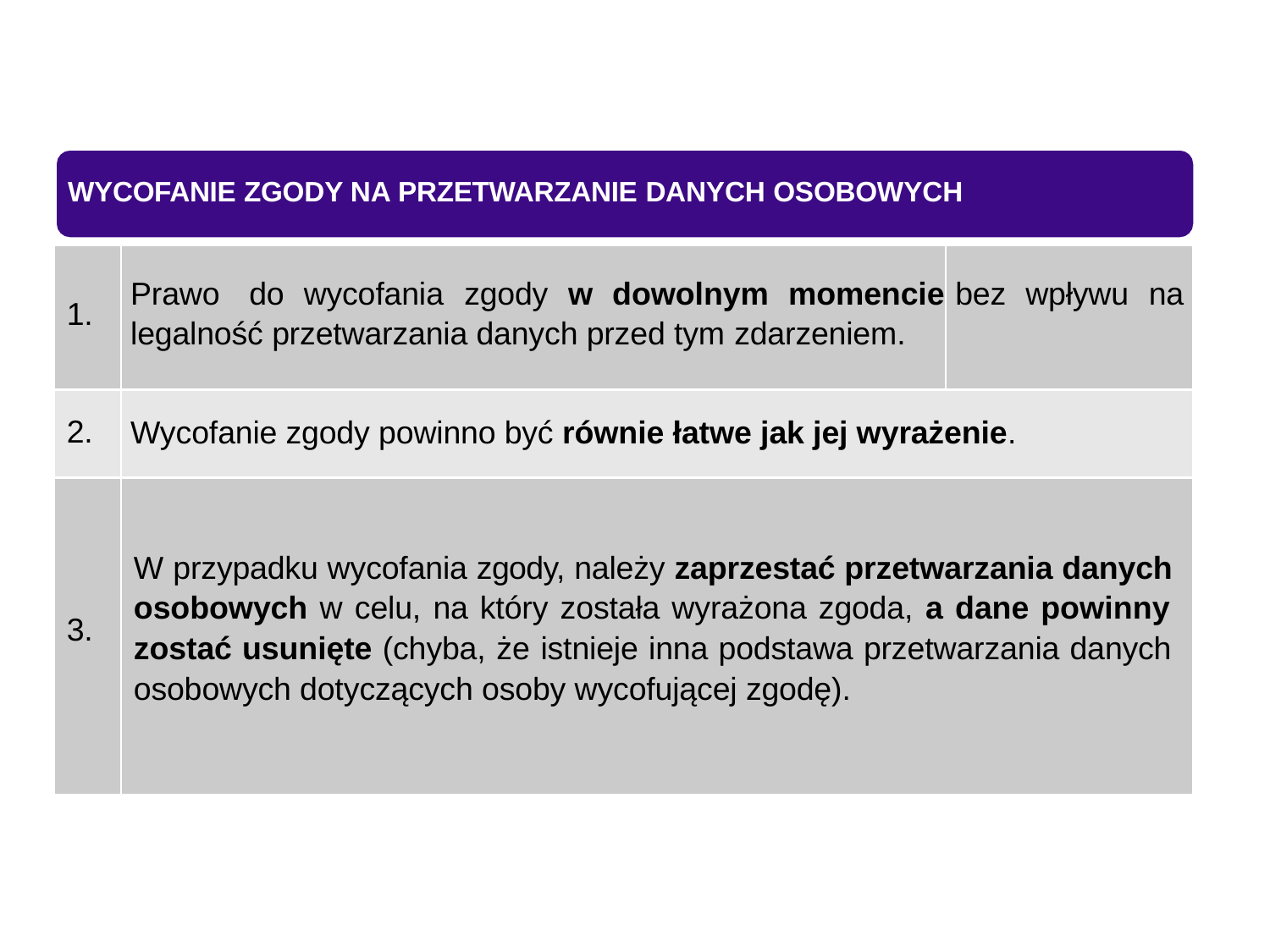

WYCOFANIE ZGODY NA PRZETWARZANIE DANYCH OSOBOWYCH
| 1. | Prawo do wycofania zgody w dowolnym momencie legalność przetwarzania danych przed tym zdarzeniem. | bez | wpływu | na |
| --- | --- | --- | --- | --- |
| 2. | Wycofanie zgody powinno być równie łatwe jak jej wyrażenie. |  |  |  |
| 3. | W przypadku wycofania zgody, należy zaprzestać przetwarzania danych osobowych w celu, na który została wyrażona zgoda, a dane powinny zostać usunięte (chyba, że istnieje inna podstawa przetwarzania danych osobowych dotyczących osoby wycofującej zgodę). |  |  |  |